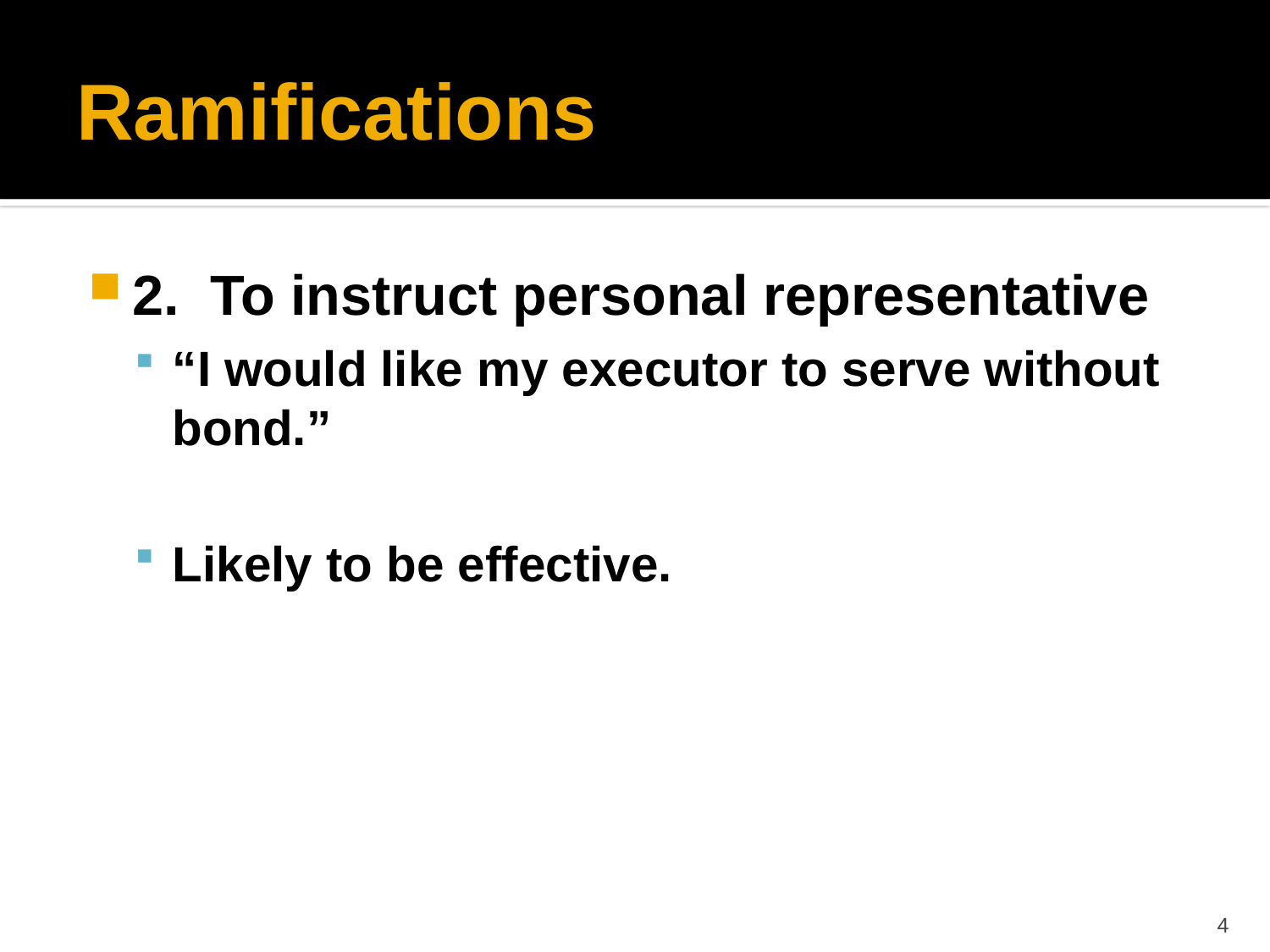

# Ramifications
2.  To instruct personal representative
“I would like my executor to serve without bond.”

Likely to be effective.
4